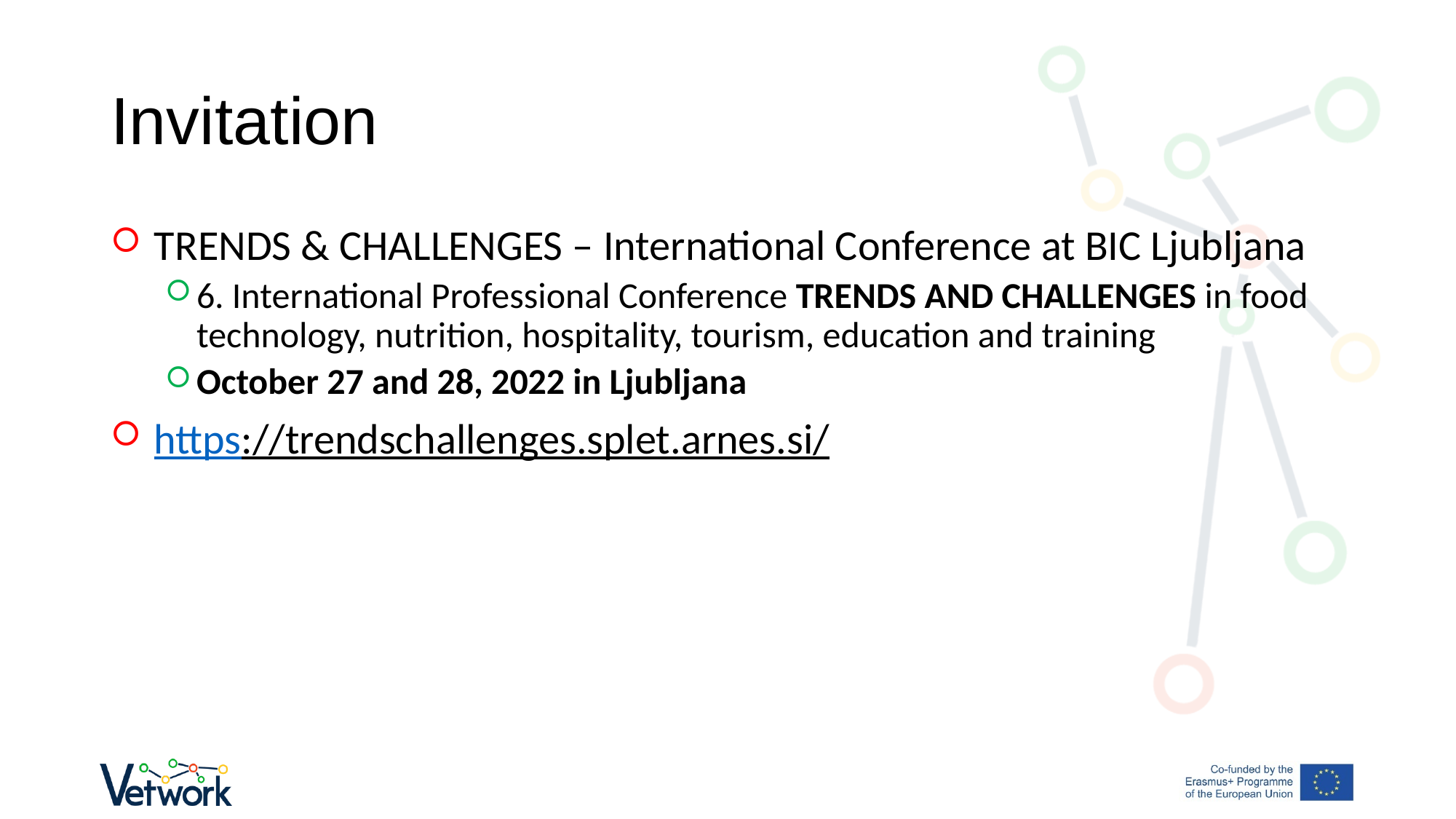

# Invitation
TRENDS & CHALLENGES – International Conference at BIC Ljubljana
6. International Professional Conference TRENDS AND CHALLENGES in food technology, nutrition, hospitality, tourism, education and training
October 27 and 28, 2022 in Ljubljana
https://trendschallenges.splet.arnes.si/